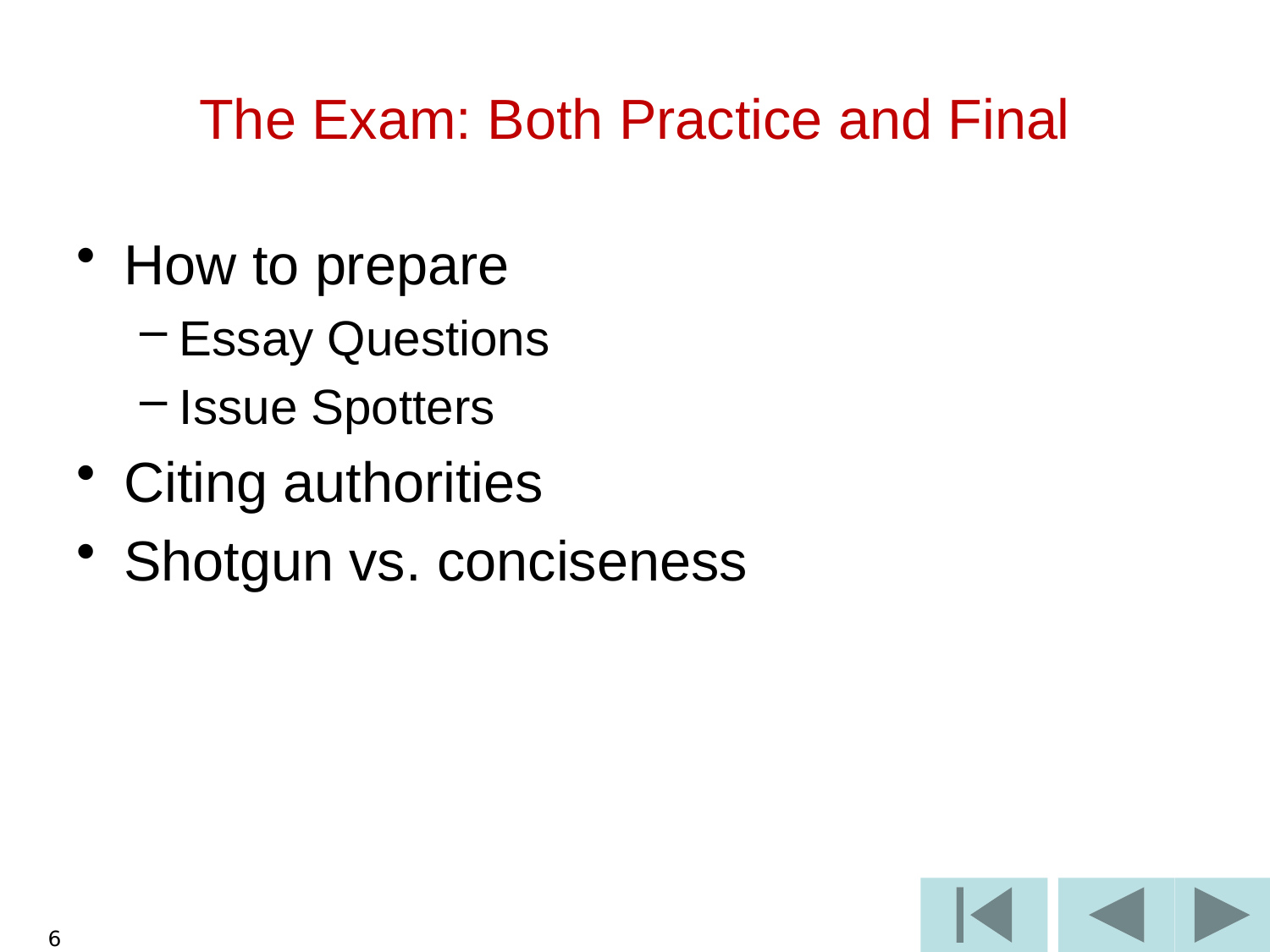

# The Exam: Both Practice and Final
How to prepare
Essay Questions
Issue Spotters
Citing authorities
Shotgun vs. conciseness

6